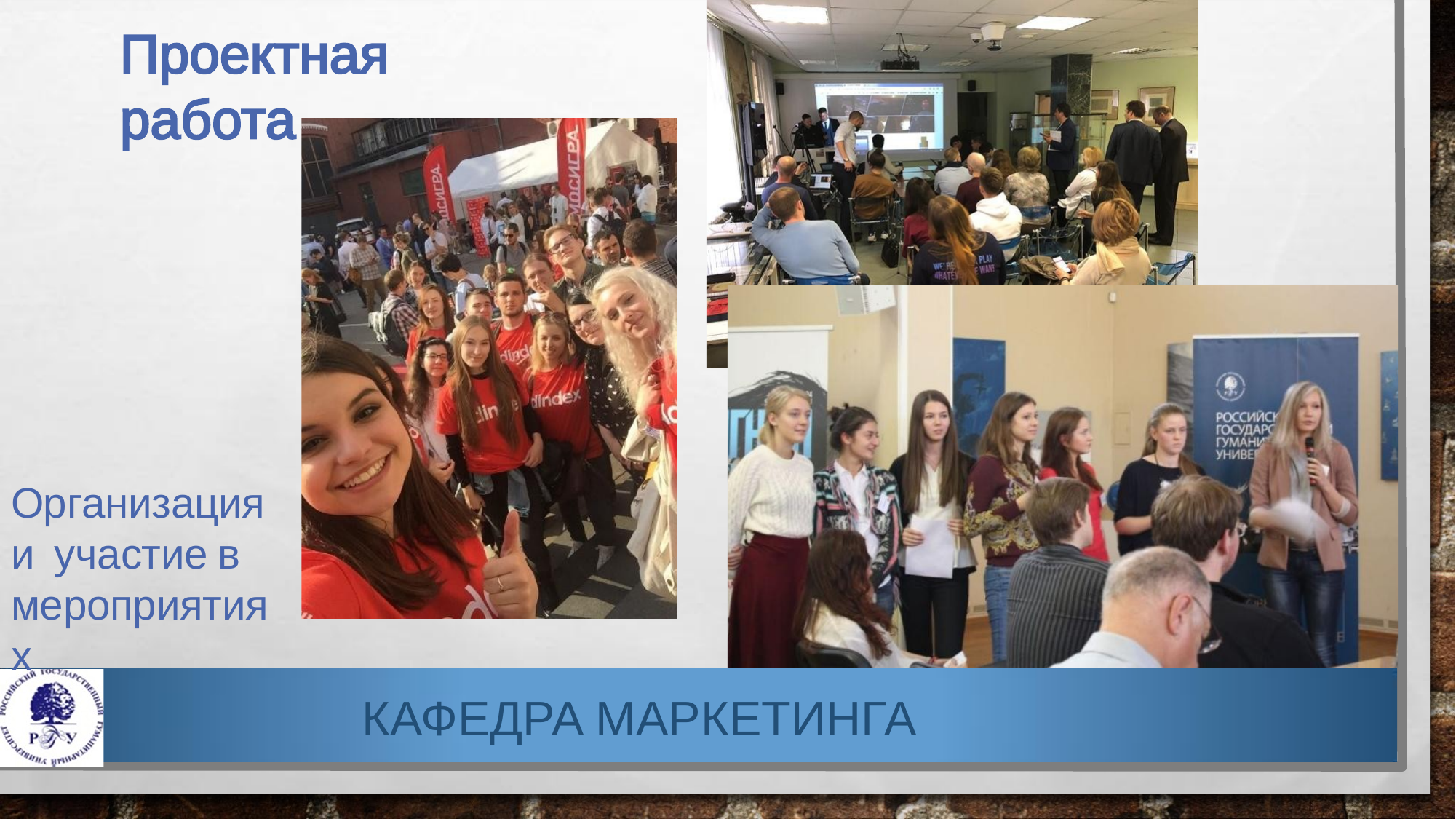

Проектная работа
Организация и  участие в  мероприятиях
КАФЕДРА МАРКЕТИНГА